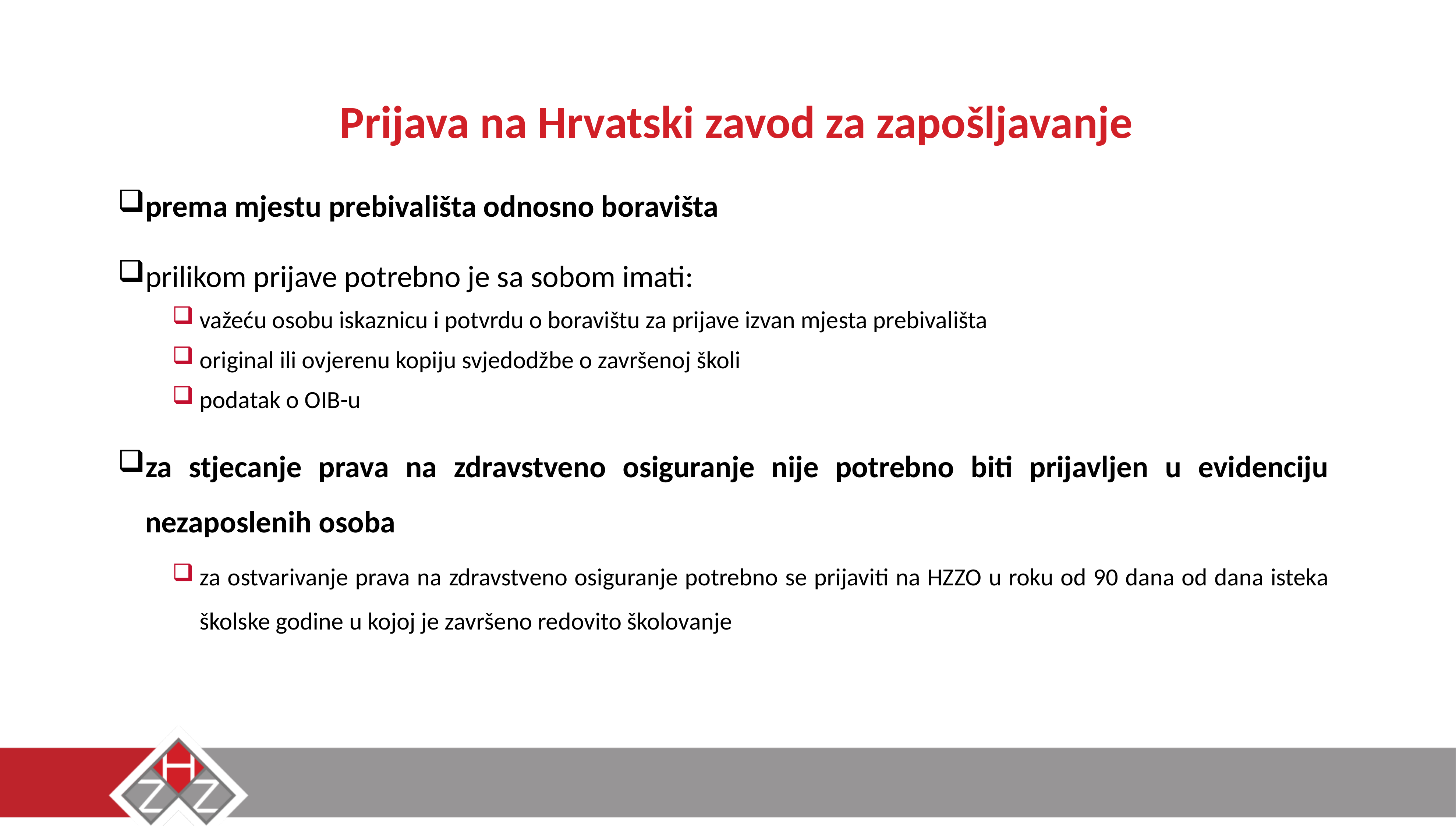

# Prijava na Hrvatski zavod za zapošljavanje
prema mjestu prebivališta odnosno boravišta
prilikom prijave potrebno je sa sobom imati:
važeću osobu iskaznicu i potvrdu o boravištu za prijave izvan mjesta prebivališta
original ili ovjerenu kopiju svjedodžbe o završenoj školi
podatak o OIB-u
za stjecanje prava na zdravstveno osiguranje nije potrebno biti prijavljen u evidenciju nezaposlenih osoba
za ostvarivanje prava na zdravstveno osiguranje potrebno se prijaviti na HZZO u roku od 90 dana od dana isteka školske godine u kojoj je završeno redovito školovanje